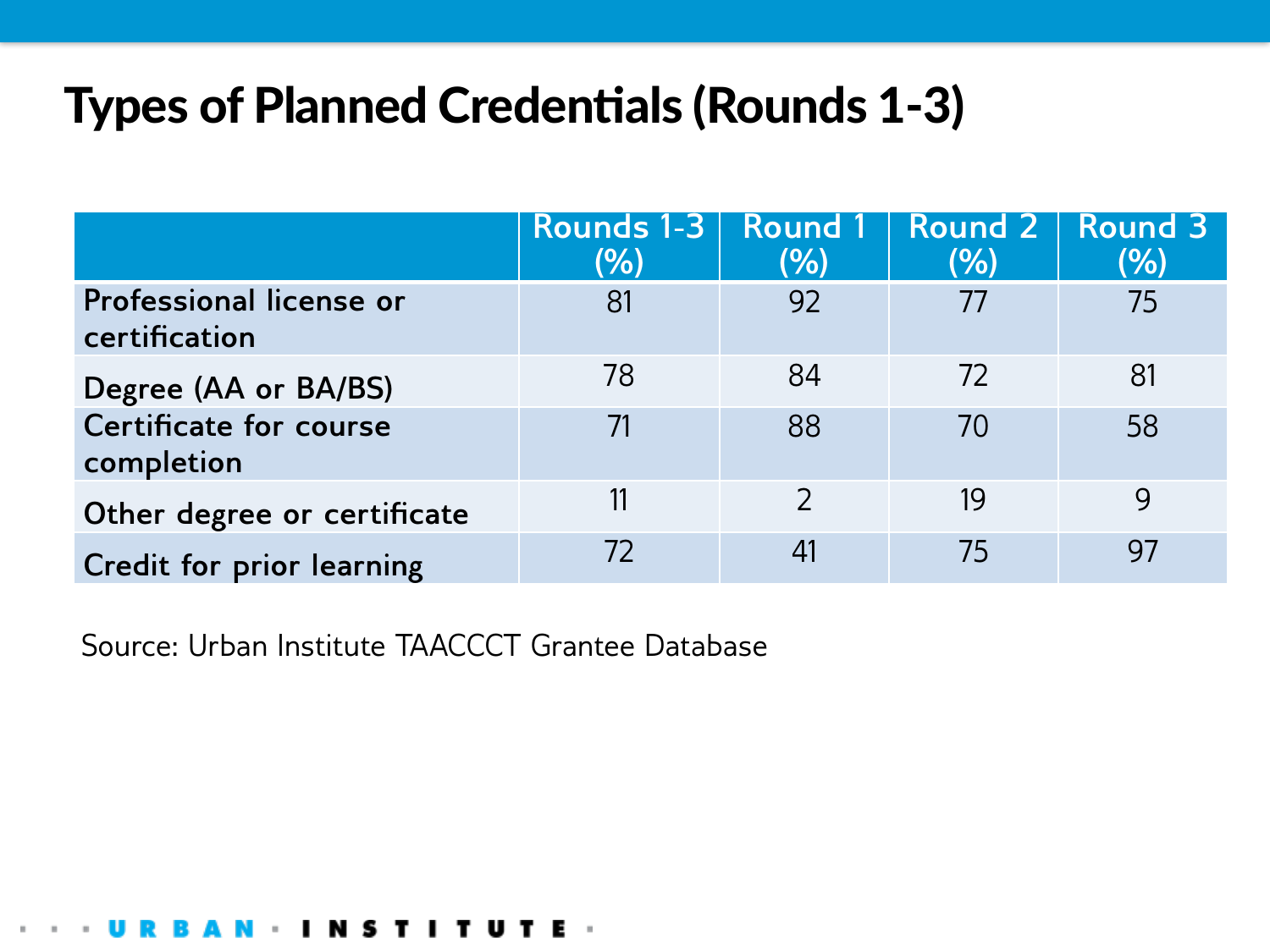

# Types of Planned Credentials (Rounds 1-3)
|  | Rounds 1-3 (%) | Round 1 (%) | Round 2 (%) | Round 3 (%) |
| --- | --- | --- | --- | --- |
| Professional license or certification | 81 | 92 | 77 | 75 |
| Degree (AA or BA/BS) | 78 | 84 | 72 | 81 |
| Certificate for course completion | 71 | 88 | 70 | 58 |
| Other degree or certificate | 11 | 2 | 19 | 9 |
| Credit for prior learning | 72 | 41 | 75 | 97 |
Source: Urban Institute TAACCCT Grantee Database